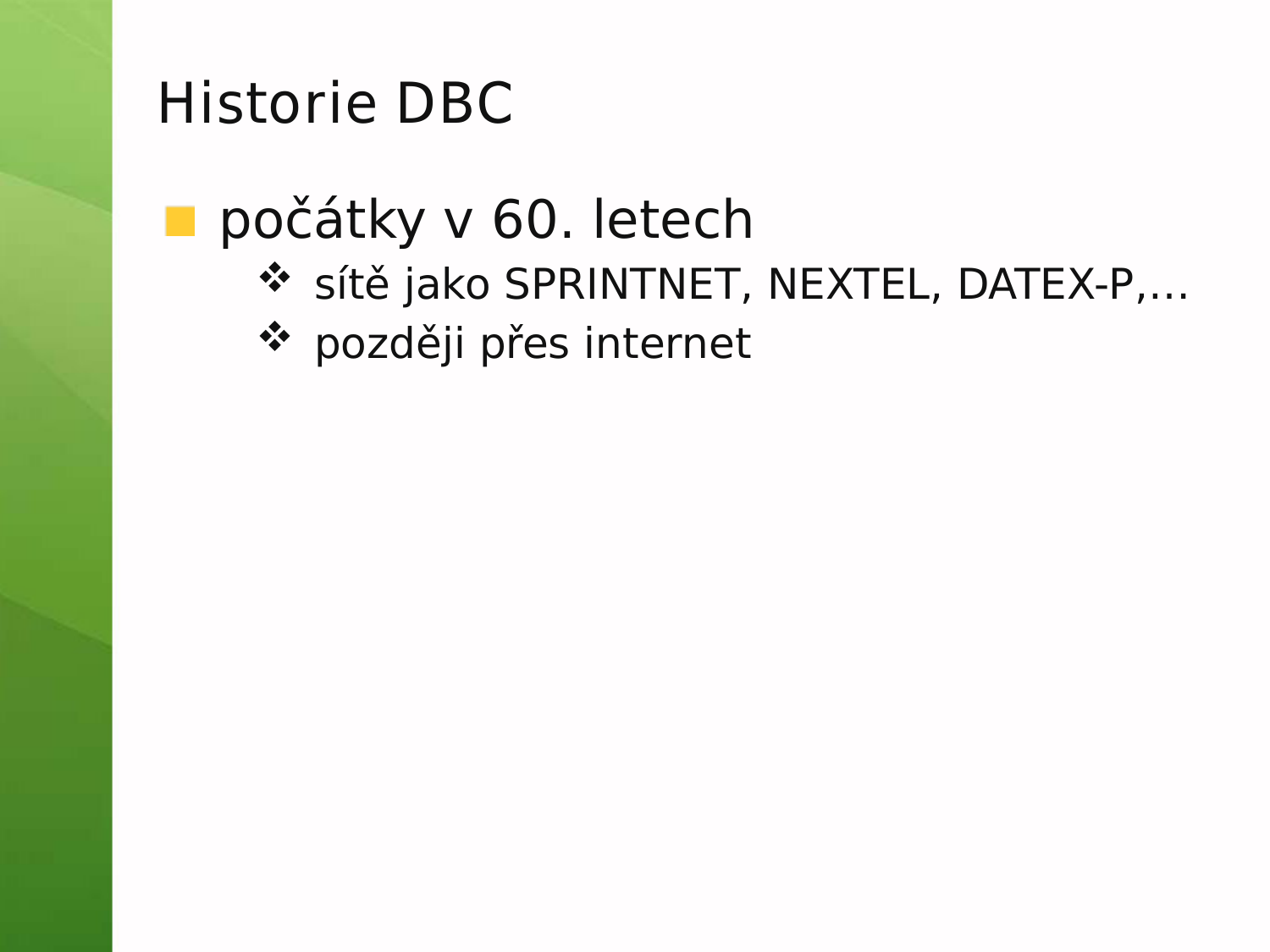

# Historie DBC
počátky v 60. letech
sítě jako SPRINTNET, NEXTEL, DATEX-P,…
později přes internet